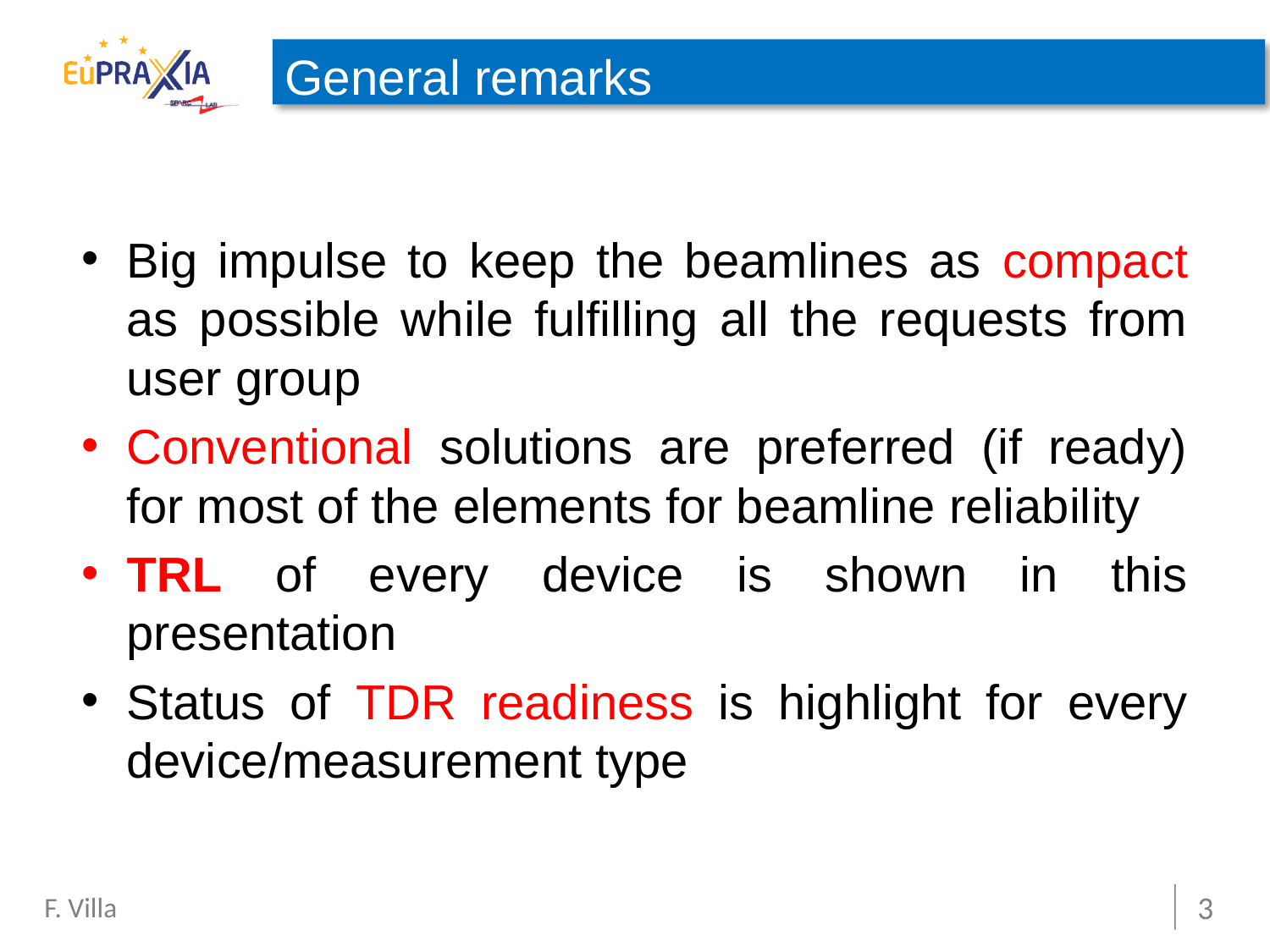

# General remarks
Big impulse to keep the beamlines as compact as possible while fulfilling all the requests from user group
Conventional solutions are preferred (if ready) for most of the elements for beamline reliability
TRL of every device is shown in this presentation
Status of TDR readiness is highlight for every device/measurement type